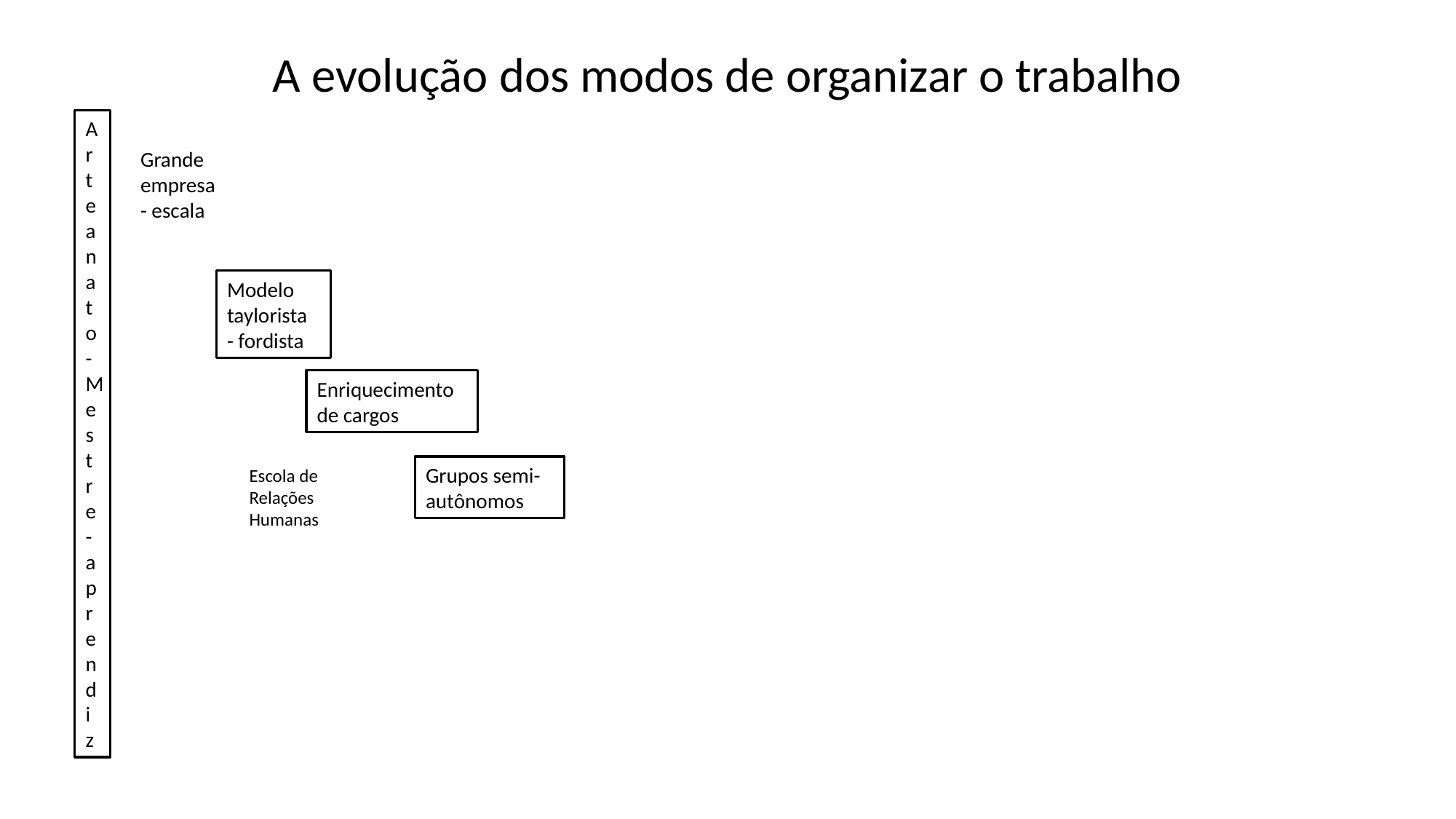

# A evolução dos modos de organizar o trabalho
Arteanato
- Mestre
-aprendi
z
Grande empresa
- escala
Modelo taylorista
- fordista
Enriquecimento de cargos
Grupos semi-autônomos
Escola de Relações Humanas